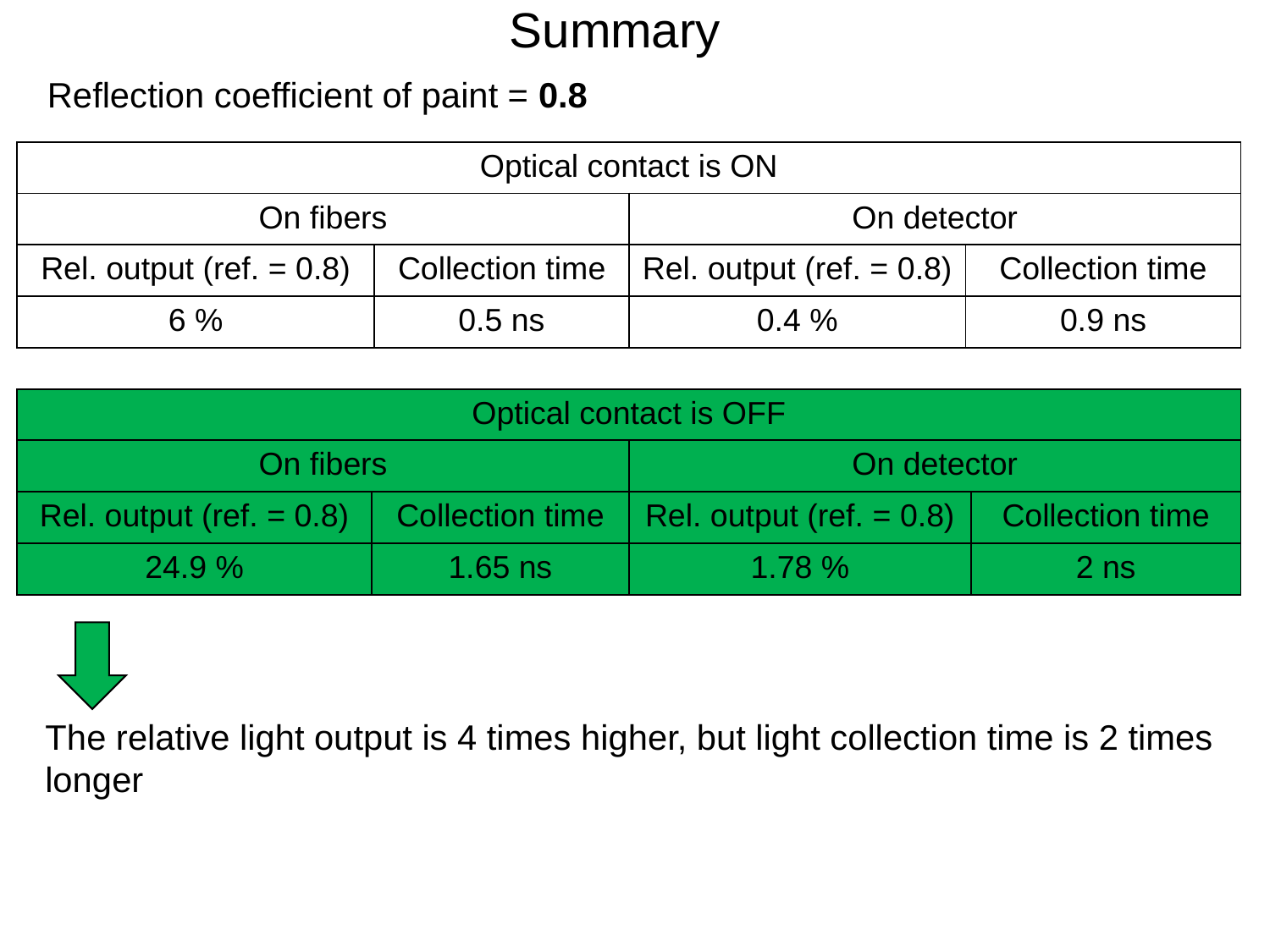

Summary
Reflection coefficient of paint = 0.8
| Optical contact is ON |  |  |  |
| --- | --- | --- | --- |
| On fibers |  | On detector |  |
| Rel. output (ref. = 0.8) | Collection time | Rel. output (ref. = 0.8) | Collection time |
| 6 % | 0.5 ns | 0.4 % | 0.9 ns |
| Optical contact is OFF |  |  |  |
| --- | --- | --- | --- |
| On fibers |  | On detector |  |
| Rel. output (ref. = 0.8) | Collection time | Rel. output (ref. = 0.8) | Collection time |
| 24.9 % | 1.65 ns | 1.78 % | 2 ns |

The relative light output is 4 times higher, but light collection time is 2 times longer